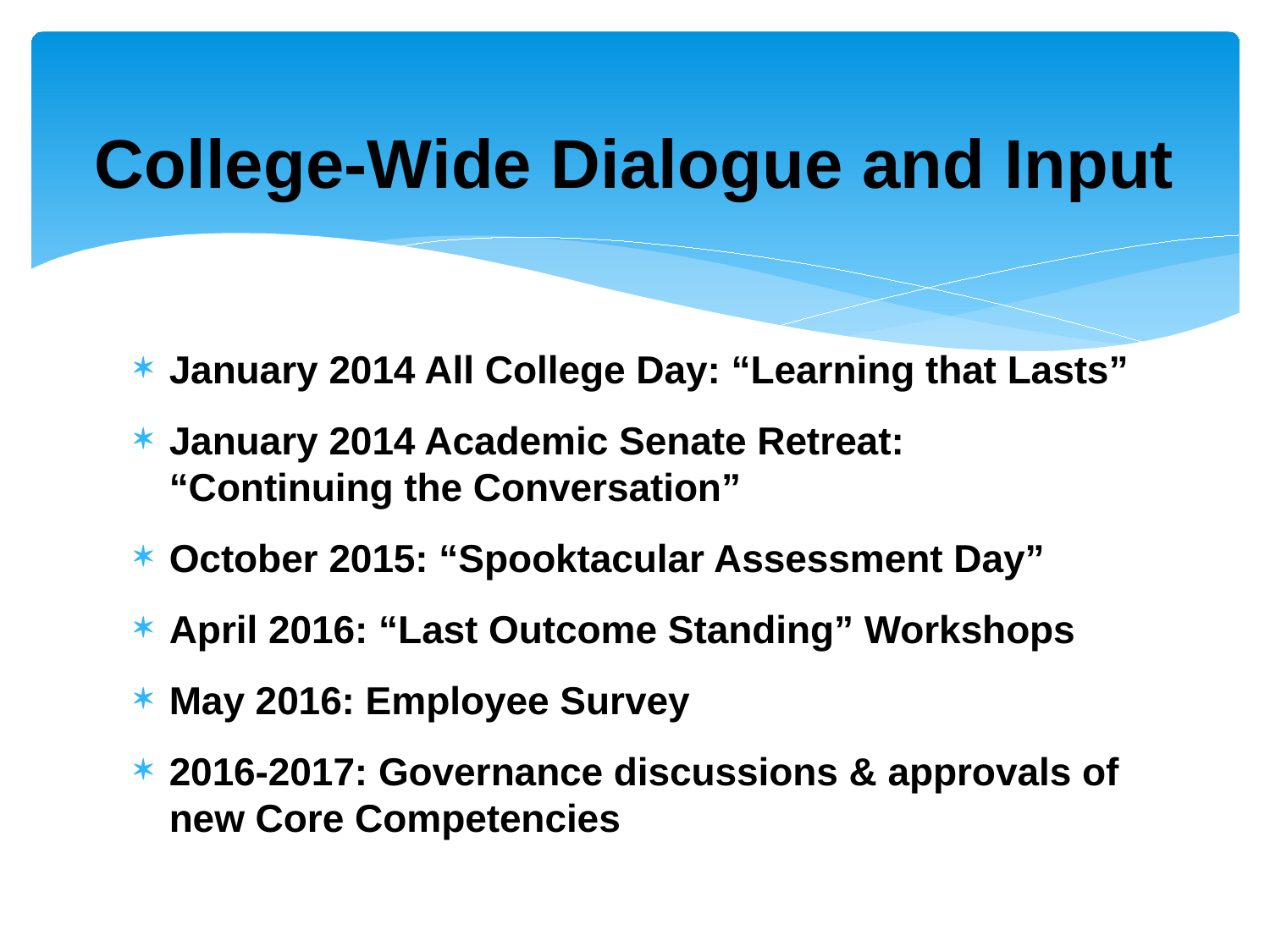

# College-Wide Dialogue and Input
January 2014 All College Day: “Learning that Lasts”
January 2014 Academic Senate Retreat: “Continuing the Conversation”
October 2015: “Spooktacular Assessment Day”
April 2016: “Last Outcome Standing” Workshops
May 2016: Employee Survey
2016-2017: Governance discussions & approvals of new Core Competencies